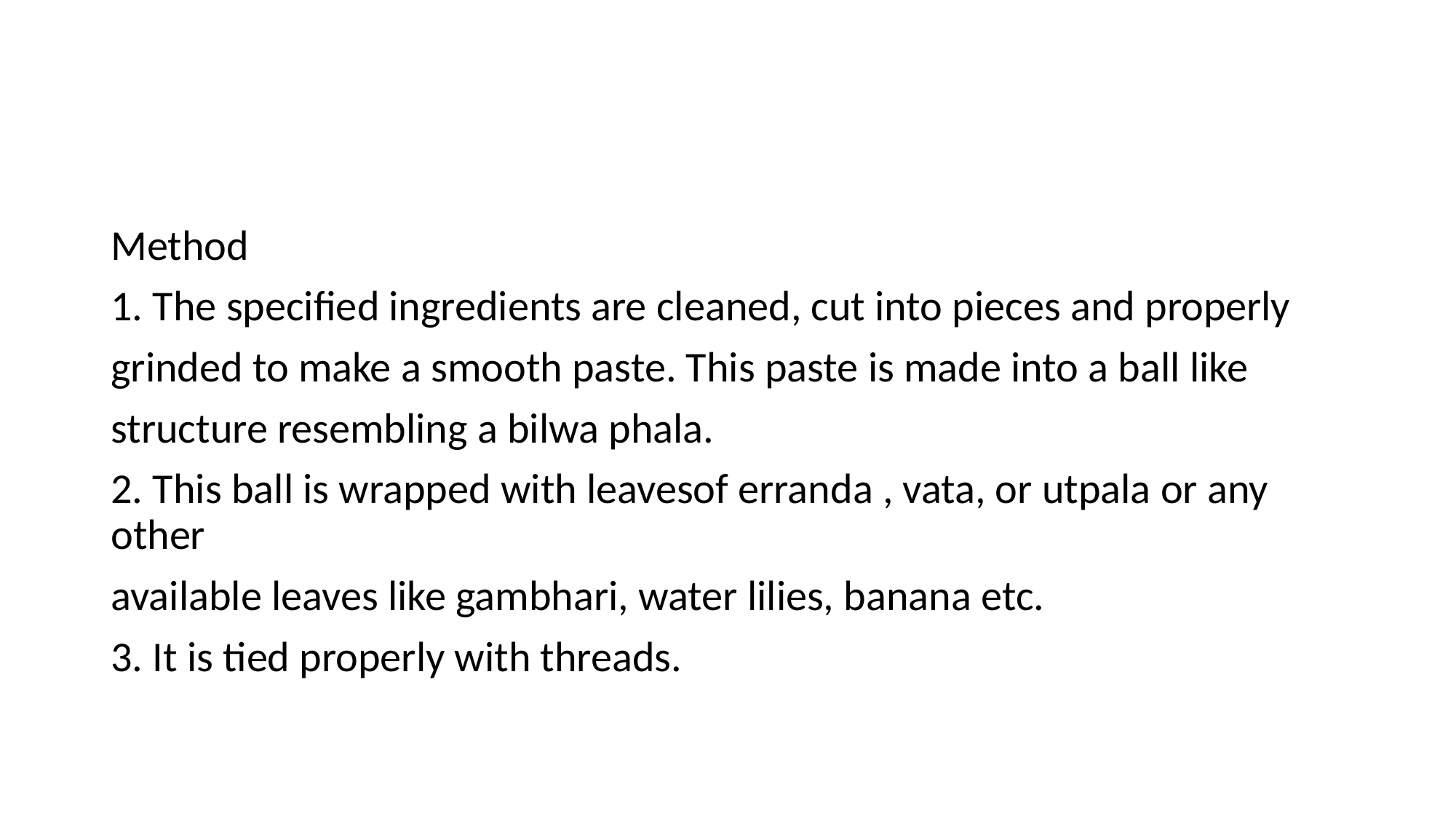

#
Method
1. The specified ingredients are cleaned, cut into pieces and properly
grinded to make a smooth paste. This paste is made into a ball like
structure resembling a bilwa phala.
2. This ball is wrapped with leavesof erranda , vata, or utpala or any other
available leaves like gambhari, water lilies, banana etc.
3. It is tied properly with threads.